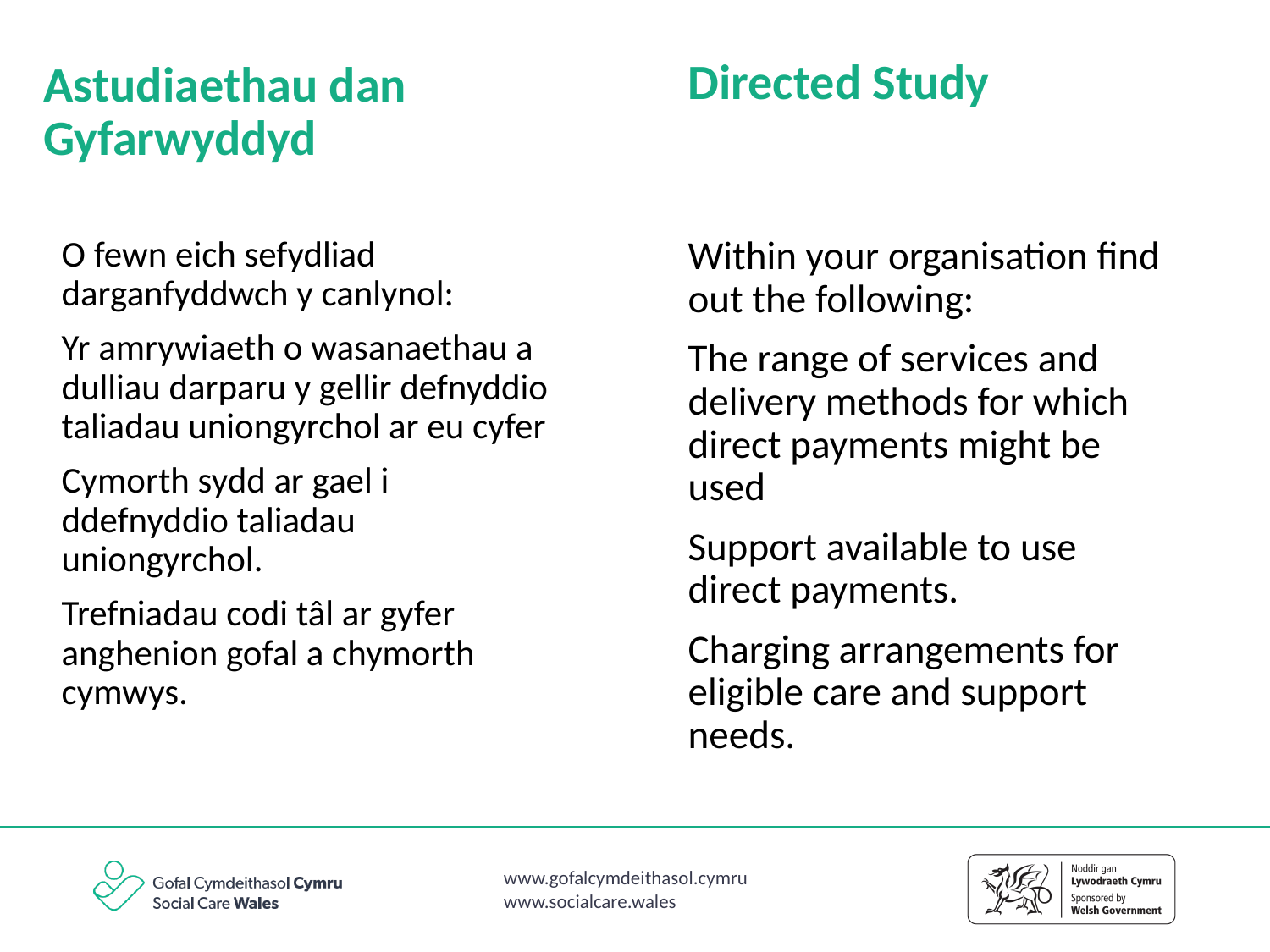

Directed Study
Astudiaethau dan Gyfarwyddyd
O fewn eich sefydliad darganfyddwch y canlynol:
Yr amrywiaeth o wasanaethau a dulliau darparu y gellir defnyddio taliadau uniongyrchol ar eu cyfer
Cymorth sydd ar gael i ddefnyddio taliadau uniongyrchol.
Trefniadau codi tâl ar gyfer anghenion gofal a chymorth cymwys.
Within your organisation find out the following:
The range of services and delivery methods for which direct payments might be used
Support available to use direct payments.
Charging arrangements for eligible care and support needs.